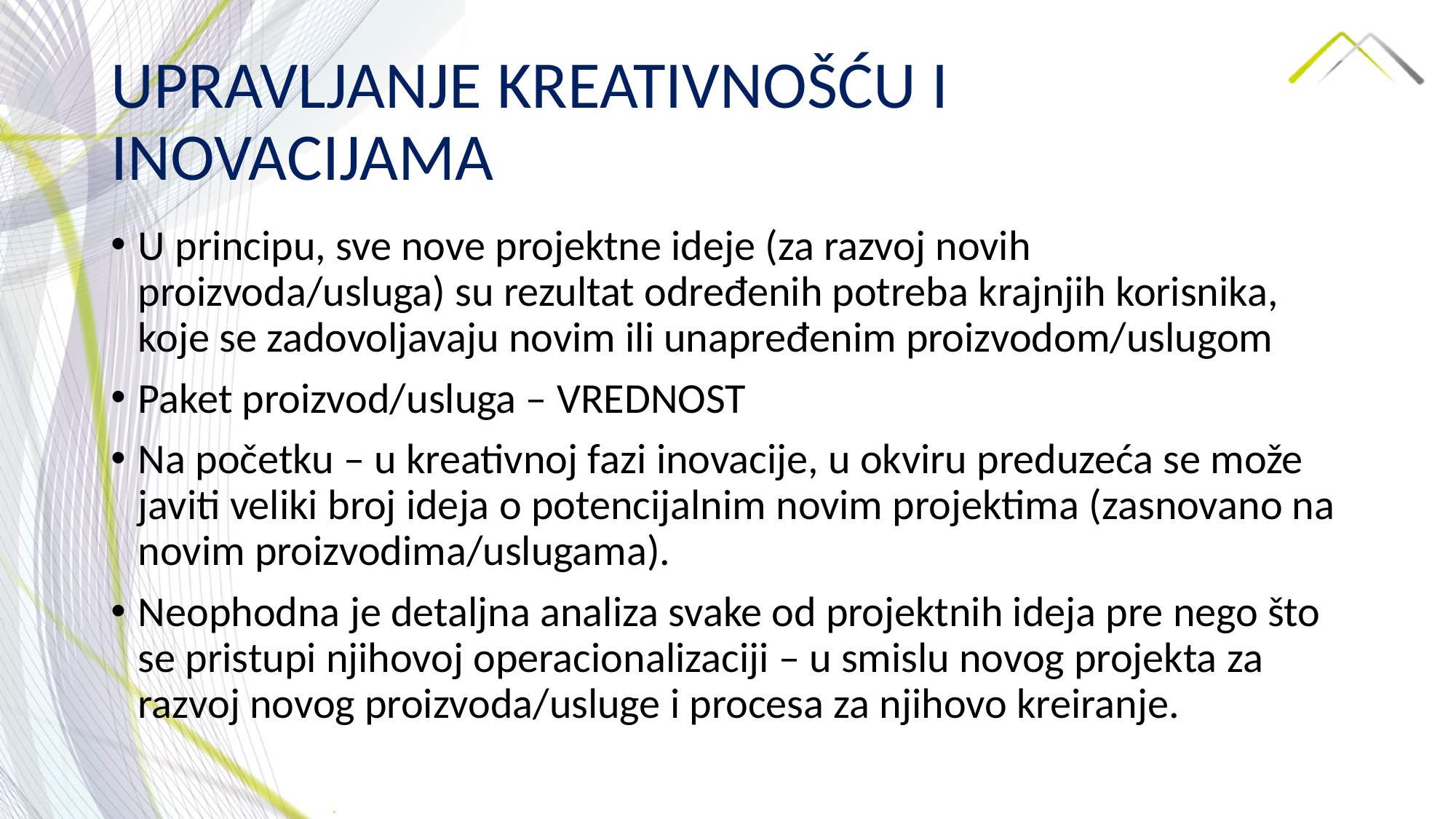

# UPRAVLJANJE KREATIVNOŠĆU I INOVACIJAMA
U principu, sve nove projektne ideje (za razvoj novih proizvoda/usluga) su rezultat određenih potreba krajnjih korisnika, koje se zadovoljavaju novim ili unapređenim proizvodom/uslugom
Paket proizvod/usluga – VREDNOST
Na početku – u kreativnoj fazi inovacije, u okviru preduzeća se može javiti veliki broj ideja o potencijalnim novim projektima (zasnovano na novim proizvodima/uslugama).
Neophodna je detaljna analiza svake od projektnih ideja pre nego što se pristupi njihovoj operacionalizaciji – u smislu novog projekta za razvoj novog proizvoda/usluge i procesa za njihovo kreiranje.